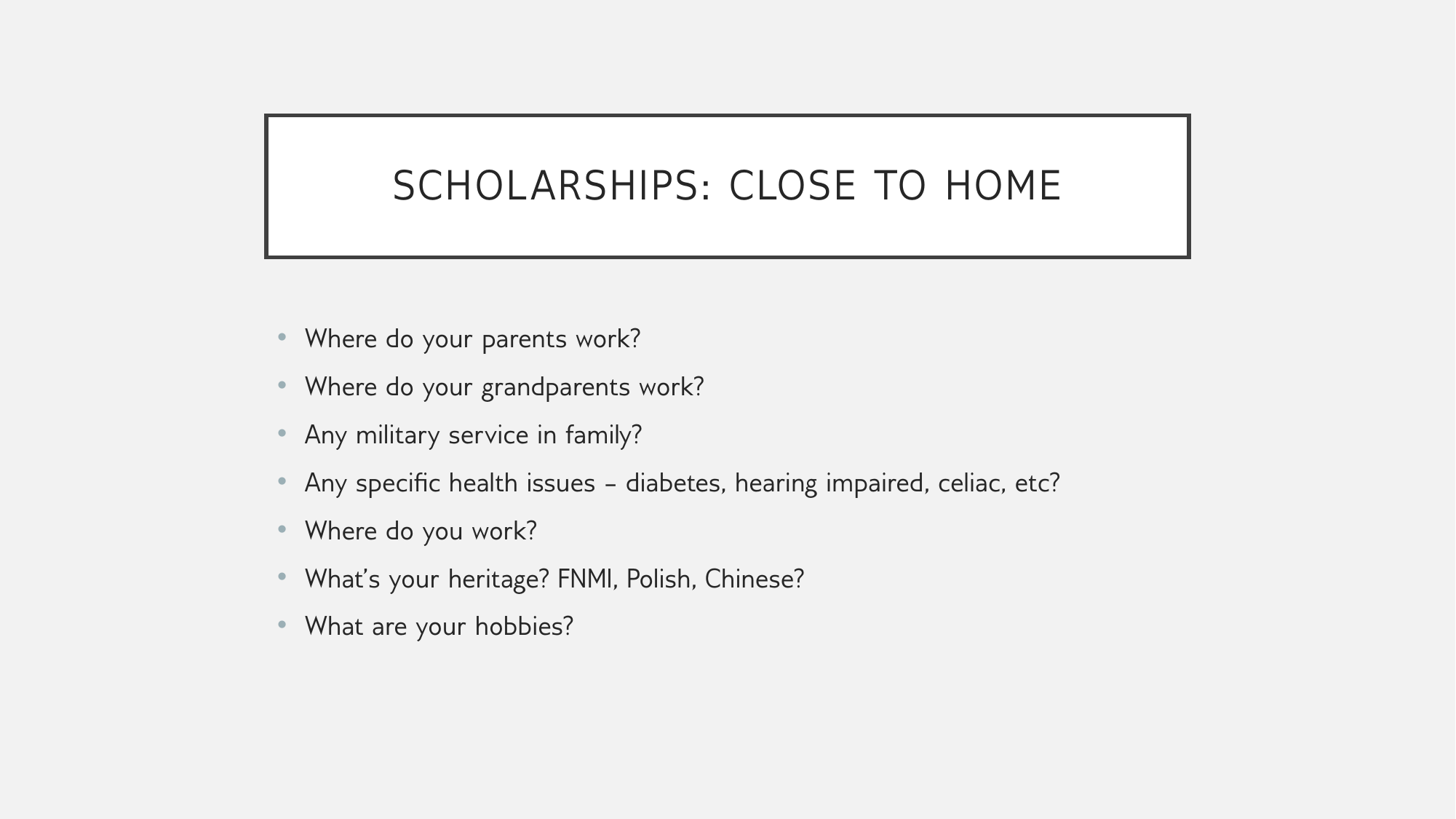

# Scholarships: Close to Home
Where do your parents work?
Where do your grandparents work?
Any military service in family?
Any specific health issues – diabetes, hearing impaired, celiac, etc?
Where do you work?
What’s your heritage? FNMI, Polish, Chinese?
What are your hobbies?